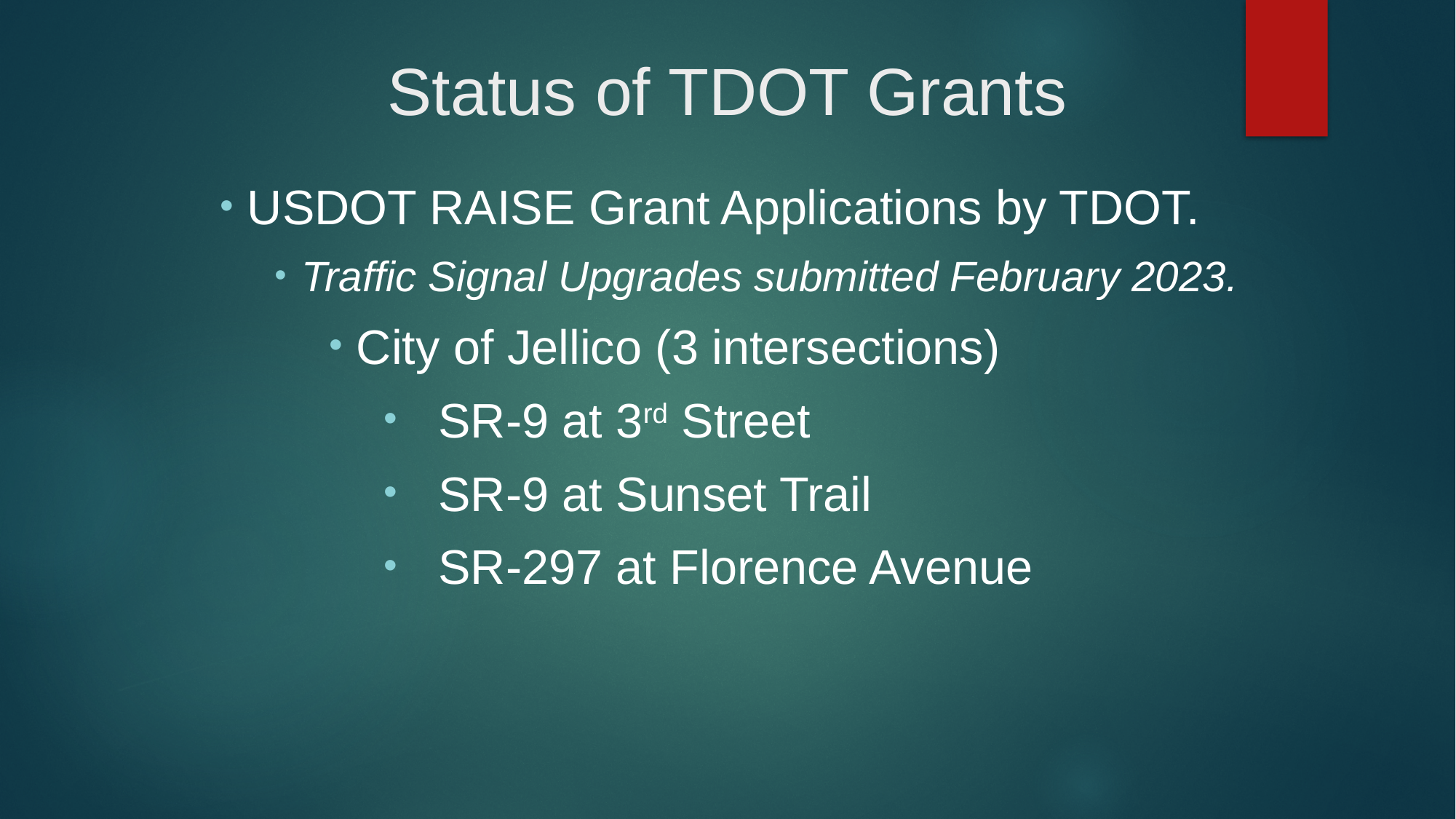

# Status of TDOT Grants
USDOT RAISE Grant Applications by TDOT.
Traffic Signal Upgrades submitted February 2023.
City of Jellico (3 intersections)
SR-9 at 3rd Street
SR-9 at Sunset Trail
SR-297 at Florence Avenue